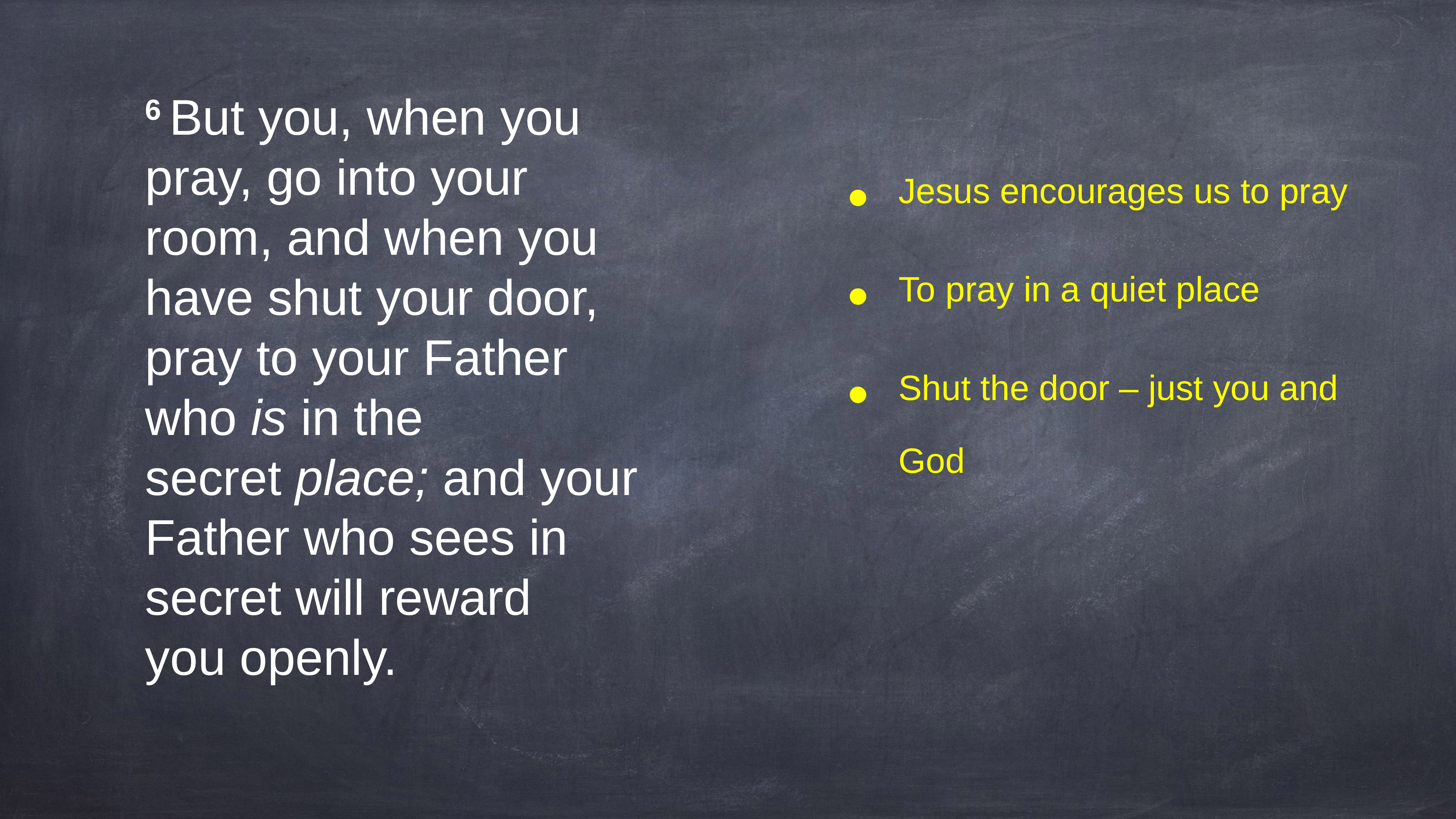

6 But you, when you pray, go into your room, and when you have shut your door, pray to your Father who is in the secret place; and your Father who sees in secret will reward you openly.
Jesus encourages us to pray
To pray in a quiet place
Shut the door – just you and God